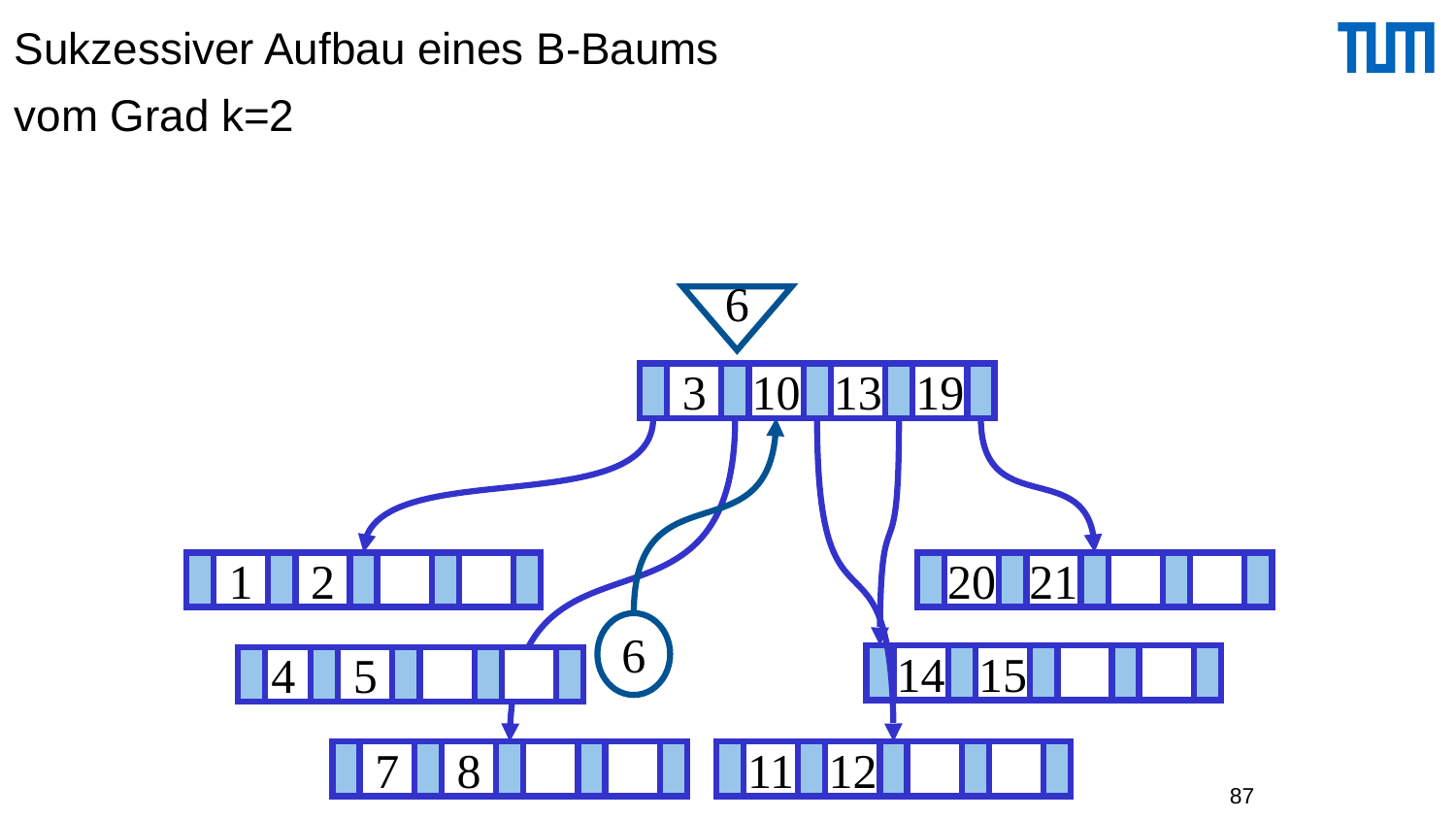

# Sukzessiver Aufbau eines B-Baums vom Grad k=2
6

3

10

13

19

1

2

20

21

6

14

15

4

5

7

8

11

12

87